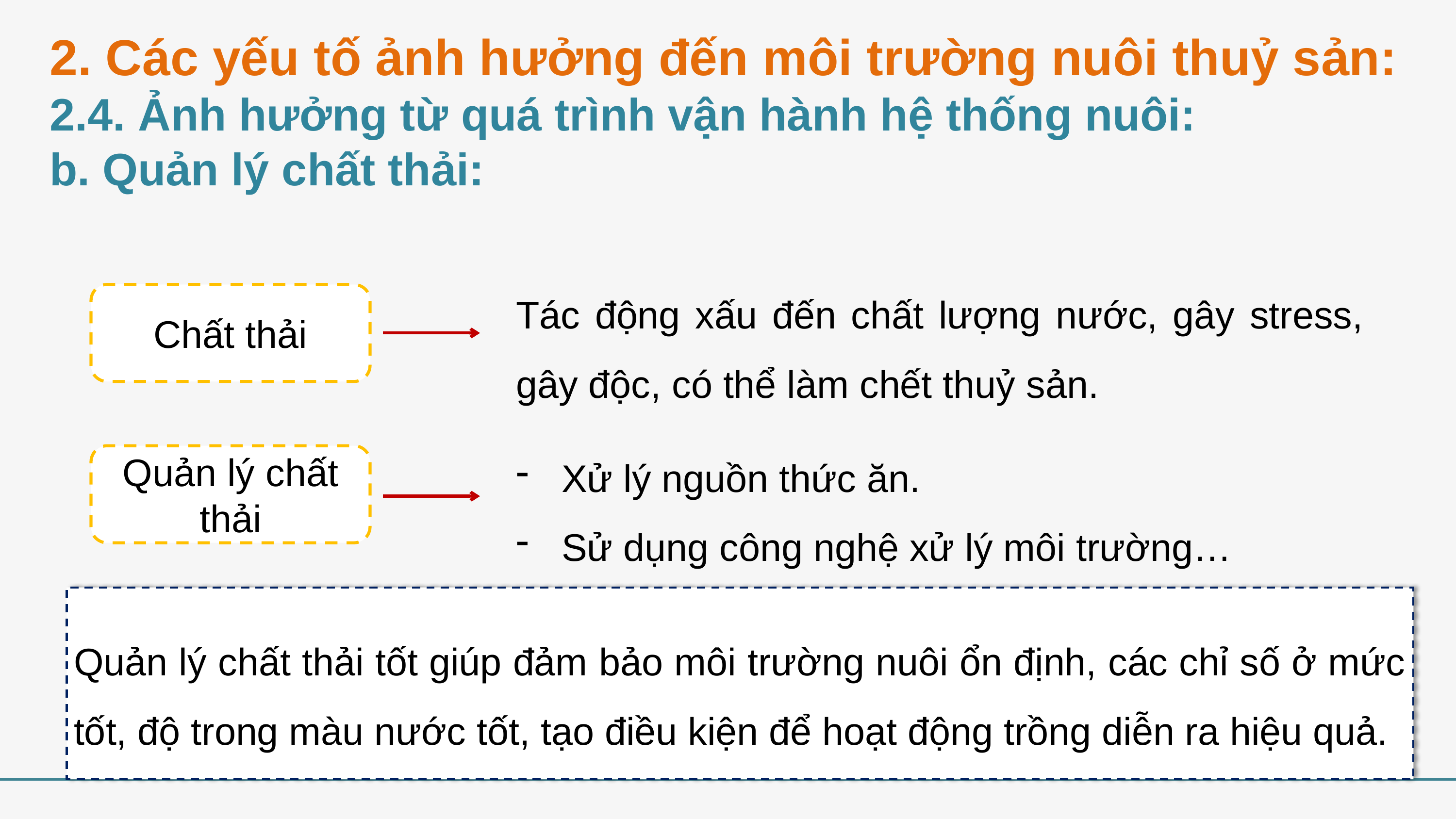

2. Các yếu tố ảnh hưởng đến môi trường nuôi thuỷ sản:
2.4. Ảnh hưởng từ quá trình vận hành hệ thống nuôi:
b. Quản lý chất thải:
Tác động xấu đến chất lượng nước, gây stress, gây độc, có thể làm chết thuỷ sản.
Chất thải
Xử lý nguồn thức ăn.
Sử dụng công nghệ xử lý môi trường…
Quản lý chất thải
Quản lý chất thải tốt giúp đảm bảo môi trường nuôi ổn định, các chỉ số ở mức tốt, độ trong màu nước tốt, tạo điều kiện để hoạt động trồng diễn ra hiệu quả.